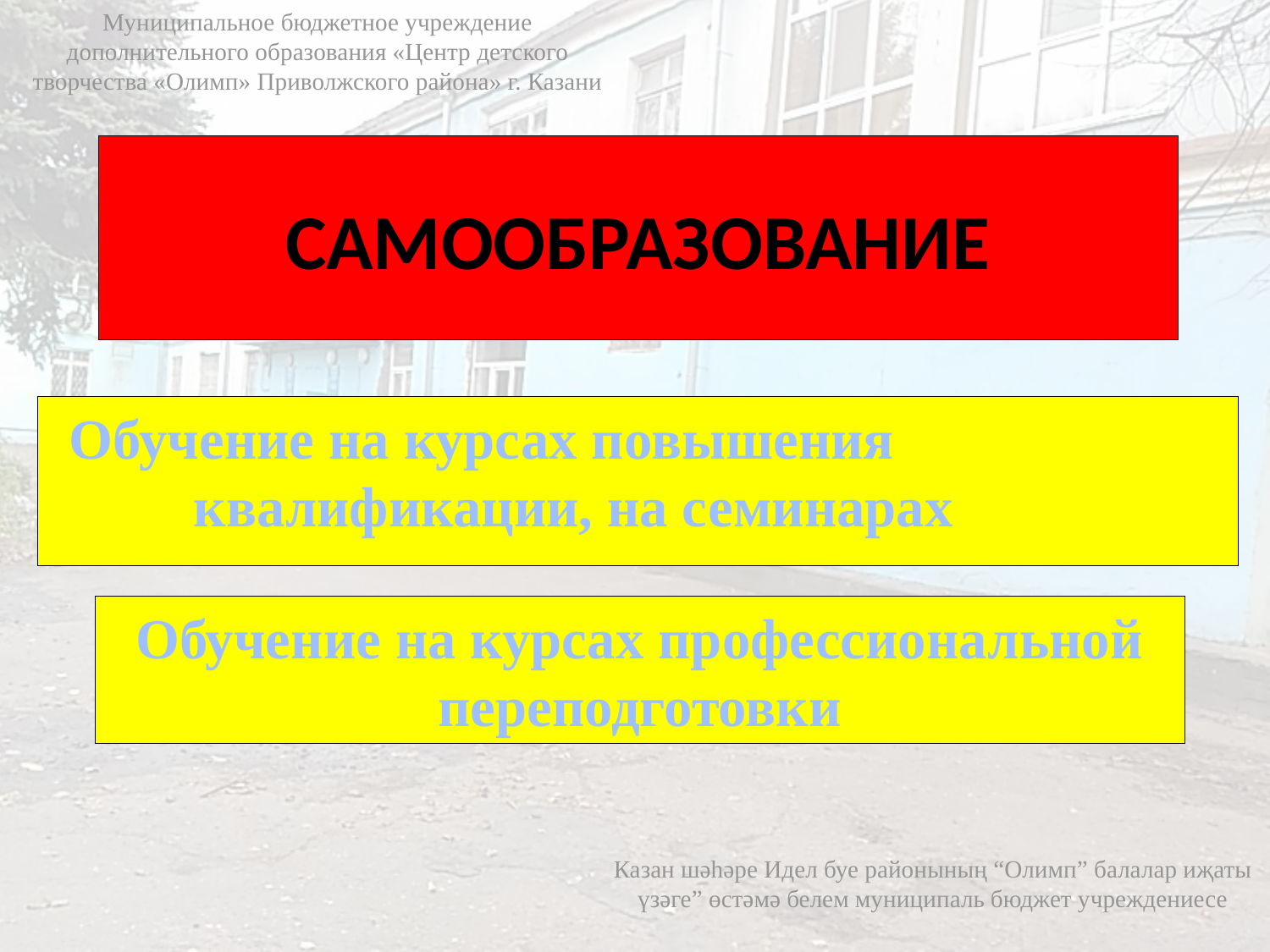

Муниципальное бюджетное учреждение дополнительного образования «Центр детского творчества «Олимп» Приволжского района» г. Казани
# САМООБРАЗОВАНИЕ
Обучение на курсах повышения                       квалификации, на семинарах

Обучение на курсах профессиональной переподготовки

Казан шәһәре Идел буе районының “Олимп” балалар иҗаты үзәге” өстәмә белем муниципаль бюджет учреждениесе